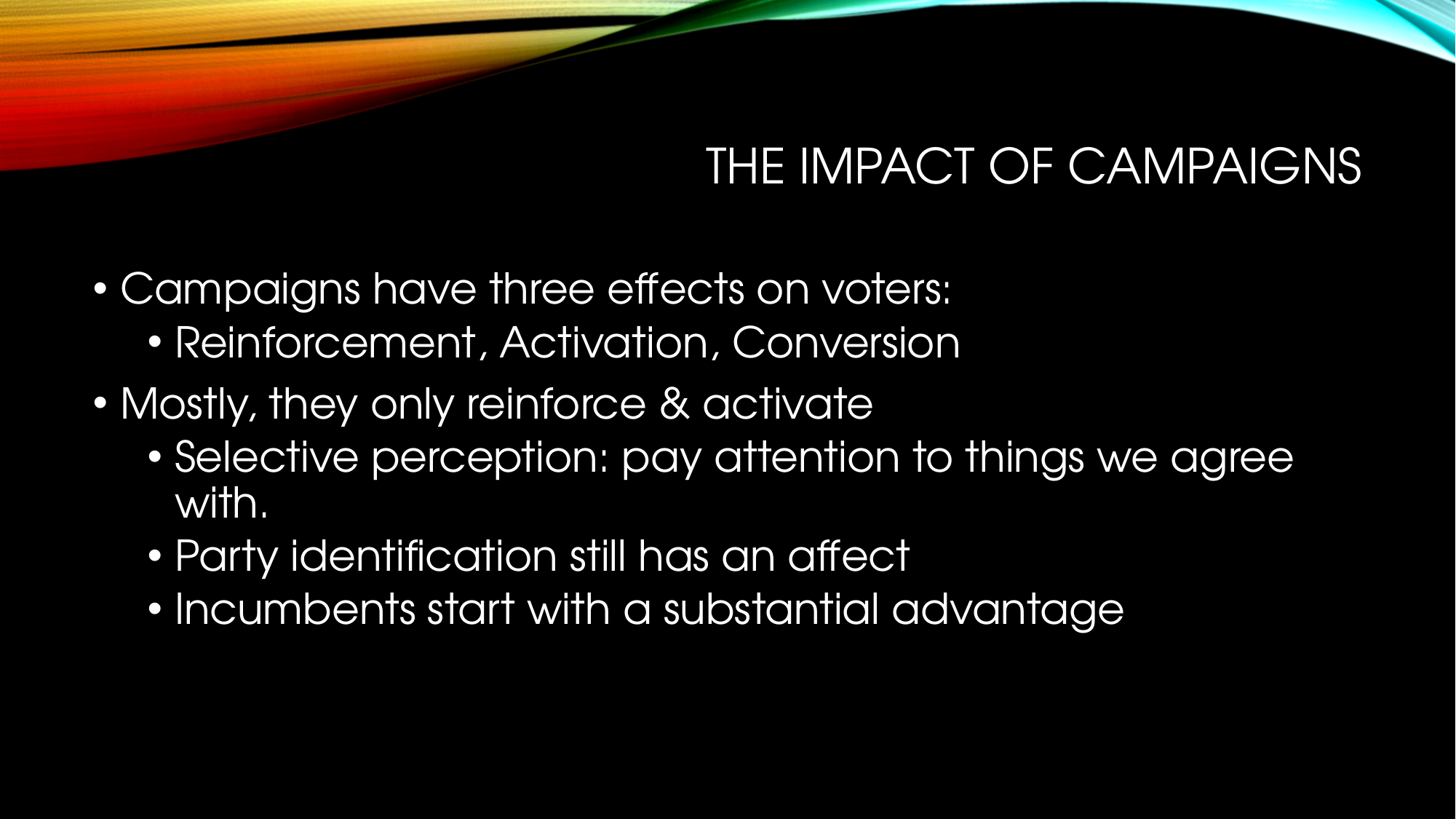

# The Impact of Campaigns
Campaigns have three effects on voters:
Reinforcement, Activation, Conversion
Mostly, they only reinforce & activate
Selective perception: pay attention to things we agree with.
Party identification still has an affect
Incumbents start with a substantial advantage